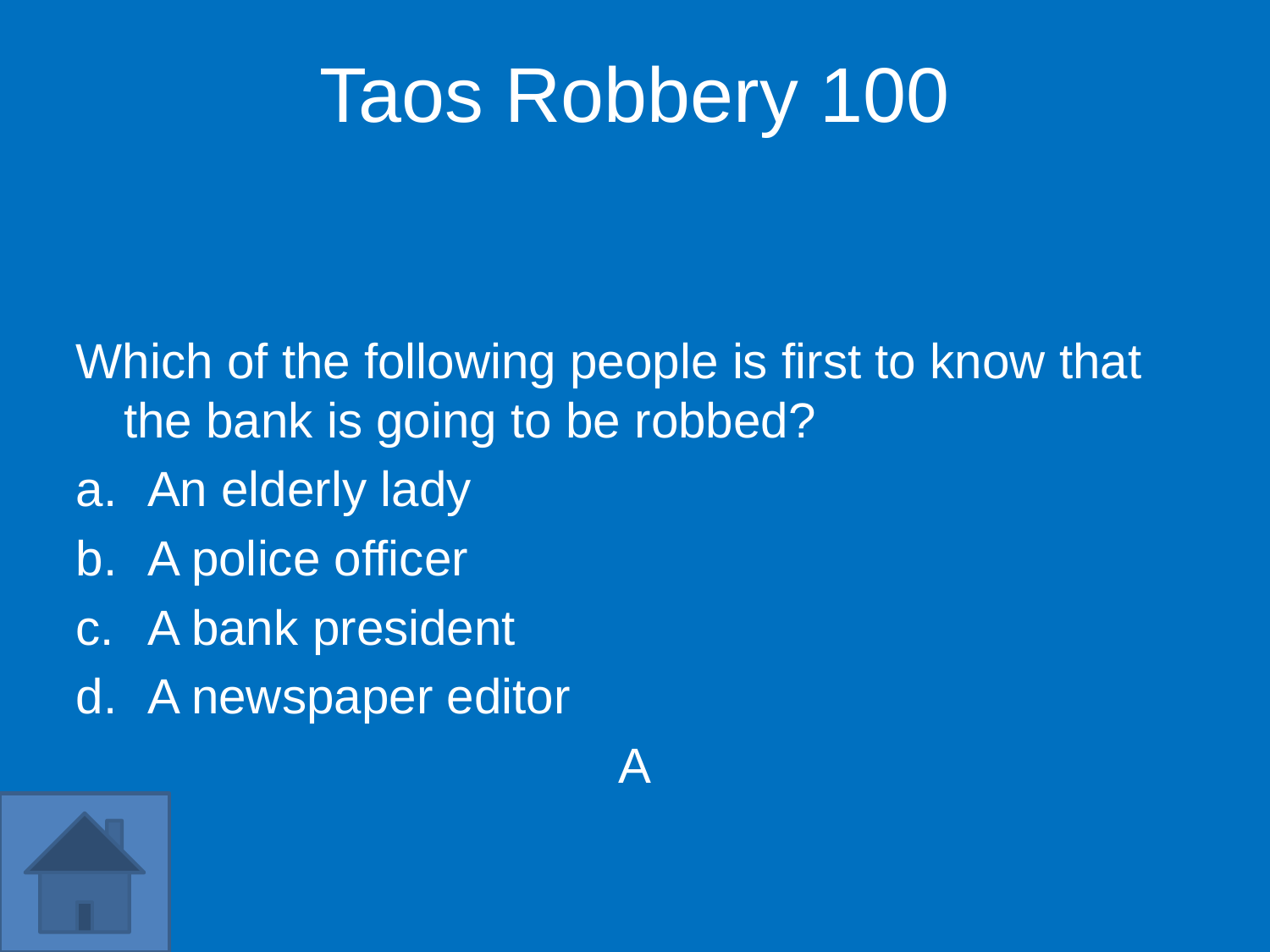

Taos Robbery 100

Which of the following people is first to know that the bank is going to be robbed?
An elderly lady
A police officer
A bank president
A newspaper editor
A